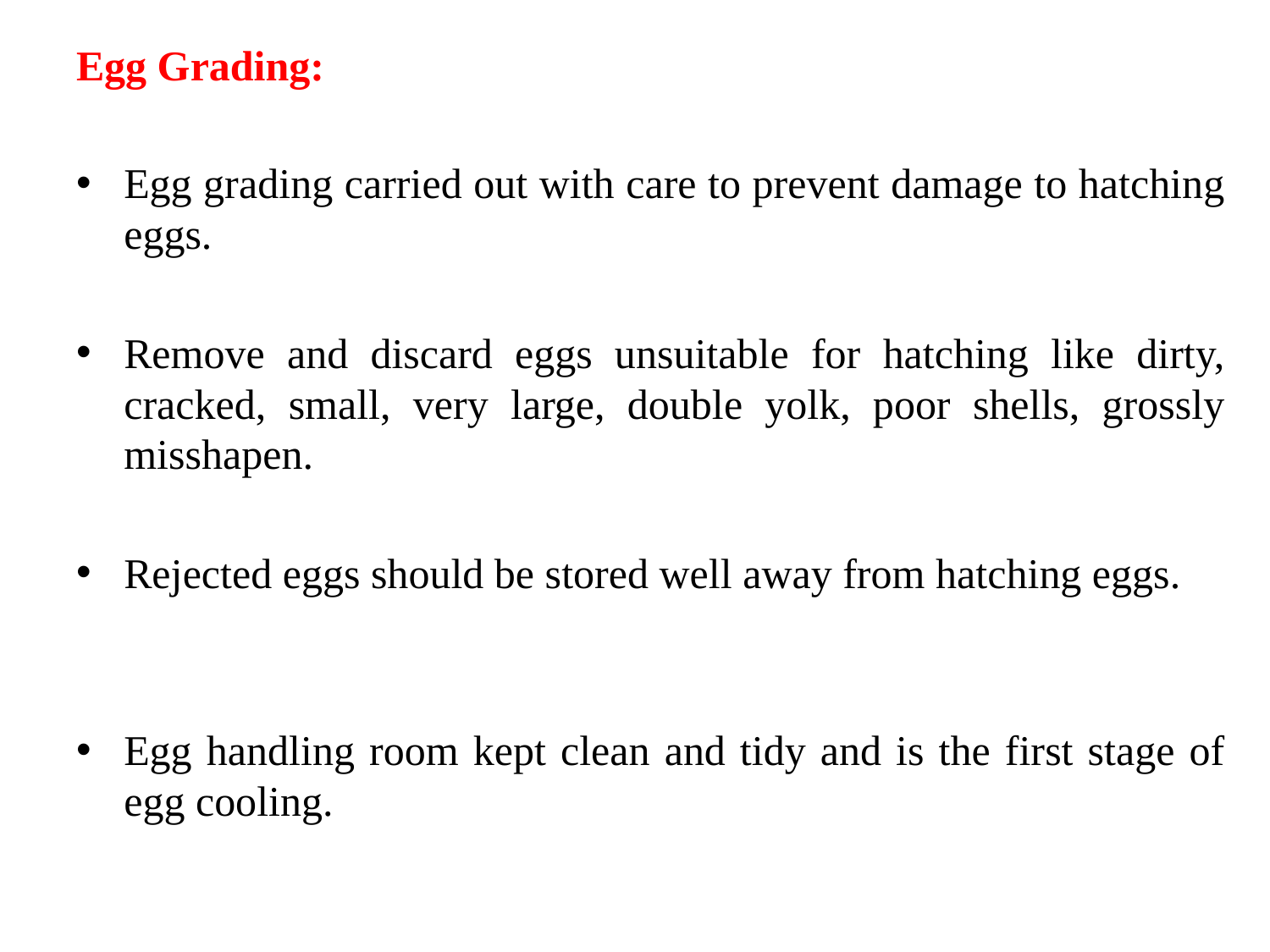

Egg Grading:

Egg grading carried out with care to prevent damage to hatching eggs.

Remove and discard eggs unsuitable for hatching like dirty, cracked, small, very large, double yolk, poor shells, grossly misshapen.

Rejected eggs should be stored well away from hatching eggs.

Egg handling room kept clean and tidy and is the first stage of egg cooling.